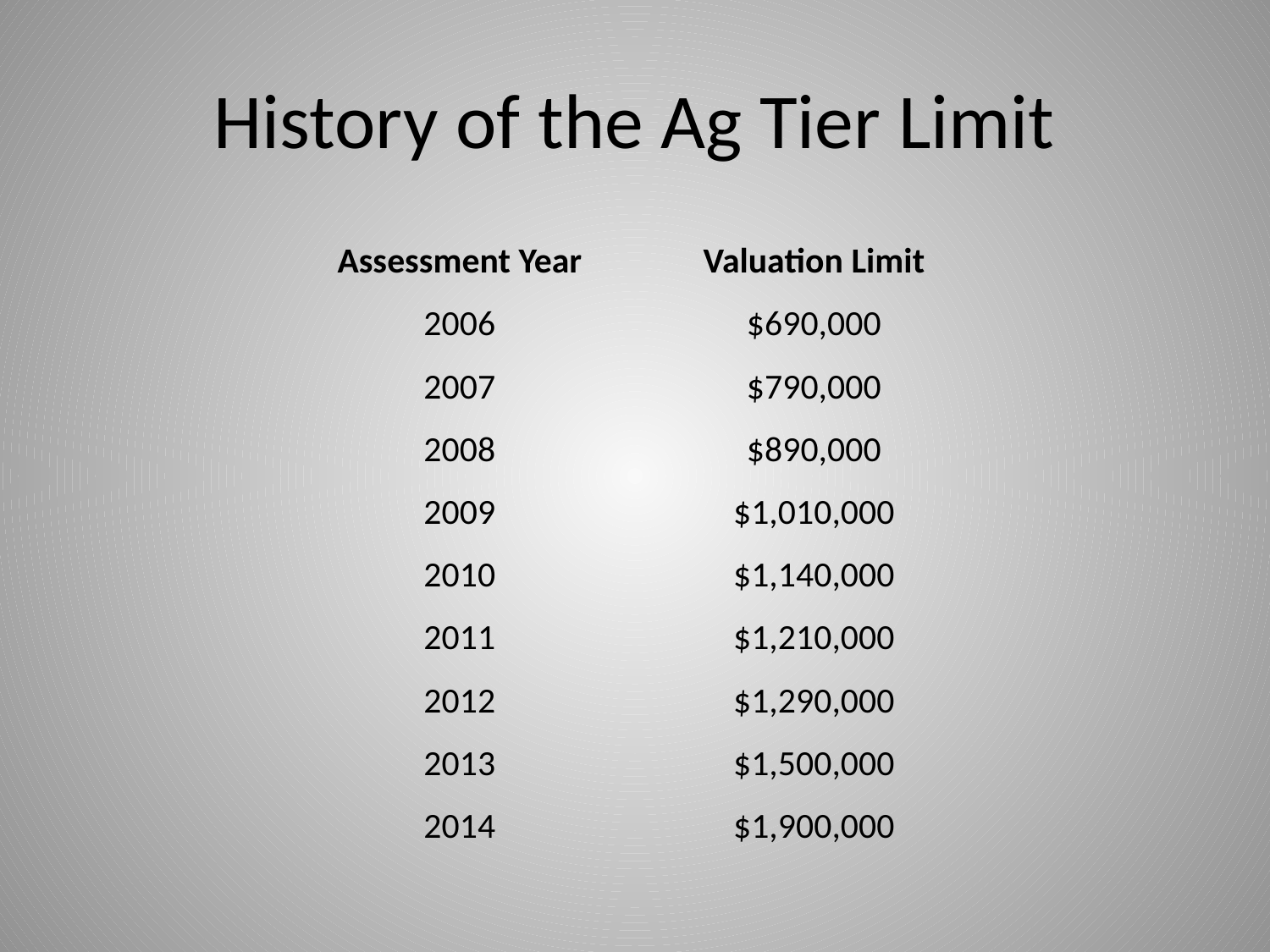

# History of the Ag Tier Limit
| Assessment Year | ​Valuation Limit |
| --- | --- |
| ​2006 | ​$690,000 |
| ​2007 | ​$790,000 |
| ​2008 | ​$890,000 |
| ​2009 | ​$1,010,000 |
| ​2010 | ​$1,140,000 |
| ​2011 | ​$1,210,000 |
| 2012 | $1,290,000 |
| 2013​ | $1,500,000​ |
| 2014​ | $1,900,000​ |